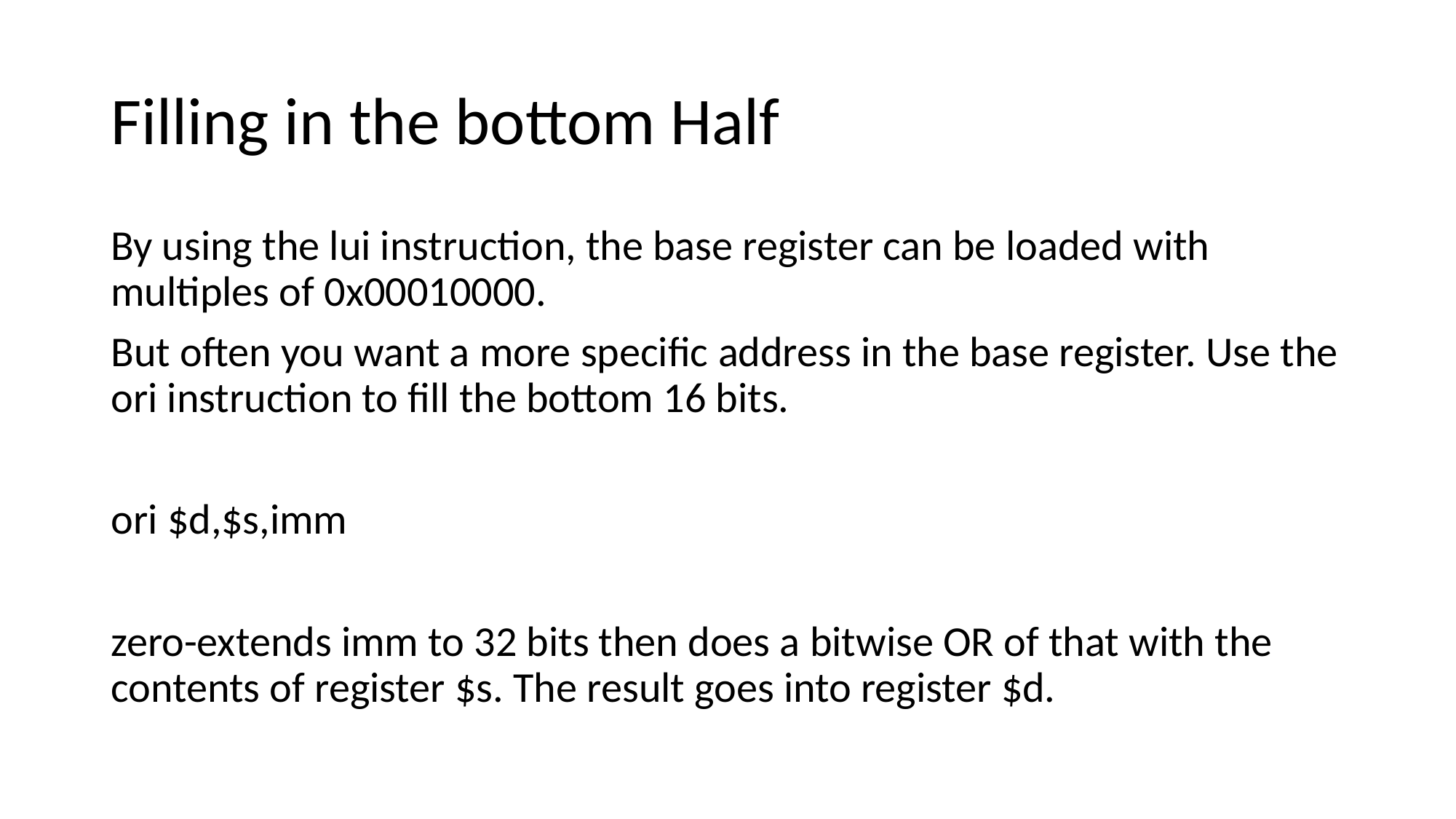

# Filling in the bottom Half
By using the lui instruction, the base register can be loaded with multiples of 0x00010000.
But often you want a more specific address in the base register. Use the ori instruction to fill the bottom 16 bits.

ori $d,$s,imm

zero-extends imm to 32 bits then does a bitwise OR of that with the contents of register $s. The result goes into register $d.